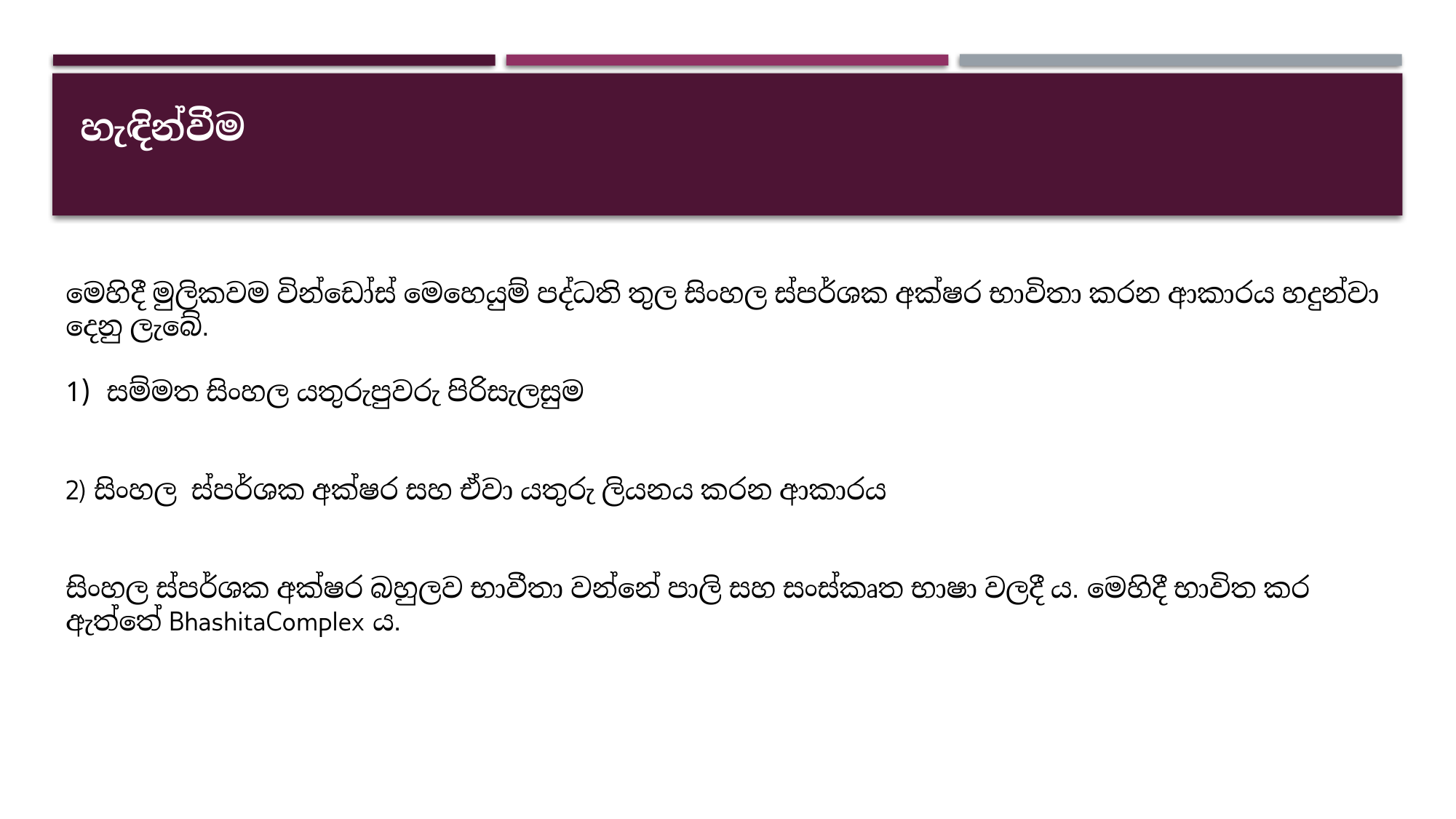

# හැඳින්වීම
මෙහිදී මුලිකවම වින්ඩෝස් මෙහෙයුම් පද්ධති තුල සිංහල ස්පර්ශක අක්ෂර භාවිතා කරන ආකාරය හදුන්වා දෙනු ලැබේ.

සම්මත සිංහල යතුරුපුවරු පිරිසැලසුම

2) සිංහල  ස්පර්ශක අක්ෂර සහ ඒවා යතුරු ලියනය කරන ආකාරය

සිංහල ස්පර්ශක අක්ෂර බහුලව භාවීතා වන්නේ පාලි සහ සංස්කෘත භාෂා වලදී ය. මෙහිදී භාවිත කර ඇත්තේ BhashitaComplex ය.